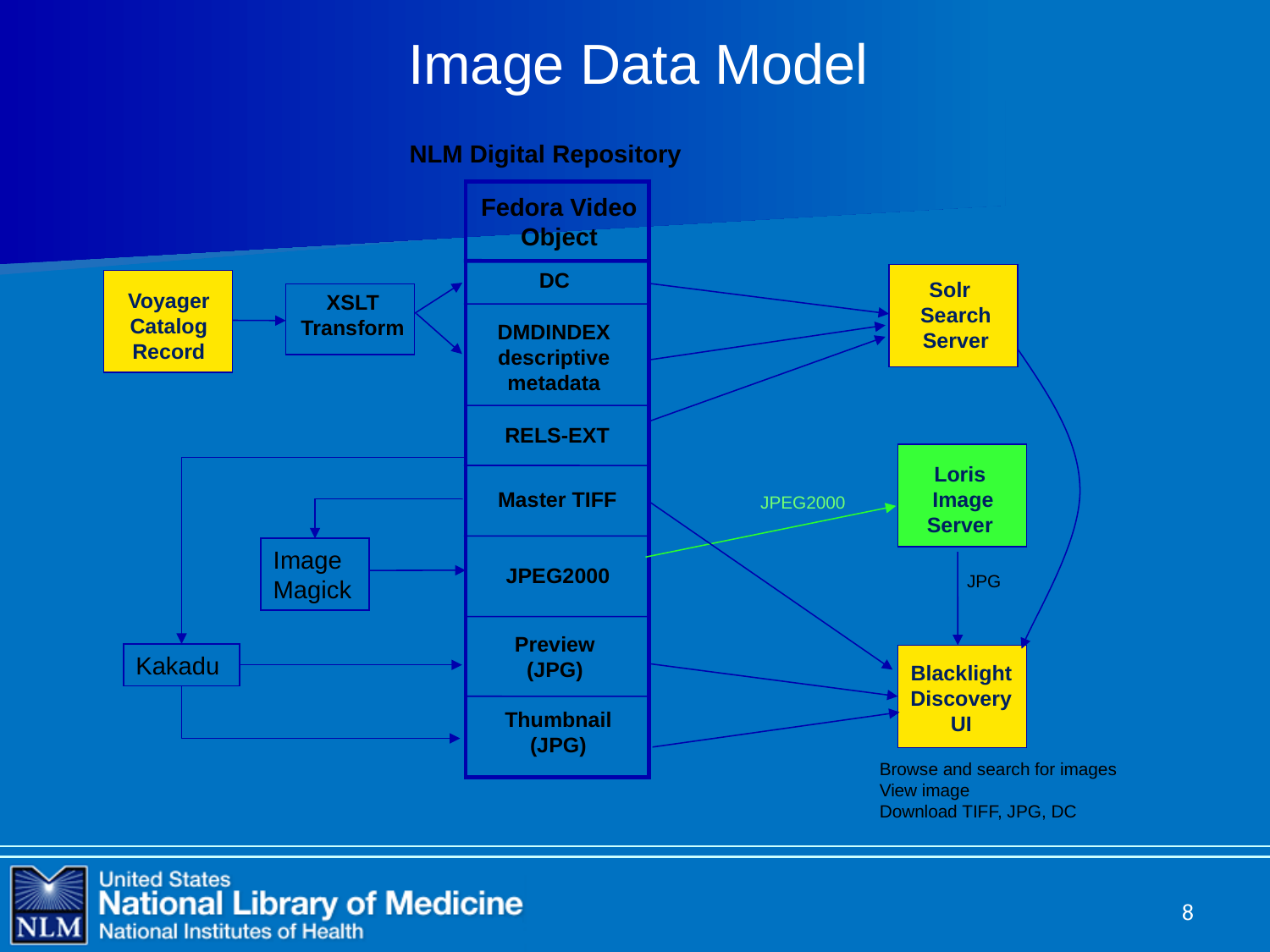

# Image Data Model
NLM Digital Repository

Fedora Video Object
DC

Solr   Search Server

Voyager Catalog Record
XSLT Transform

DMDINDEX descriptive metadata

RELS-EXT

Loris  Image Server

Master TIFF
JPEG2000

Image Magick

JPEG2000
JPG

Preview (JPG)
Kakadu

Blacklight Discovery UI

Thumbnail (JPG)

Browse and search for images
View image
Download TIFF, JPG, DC
8